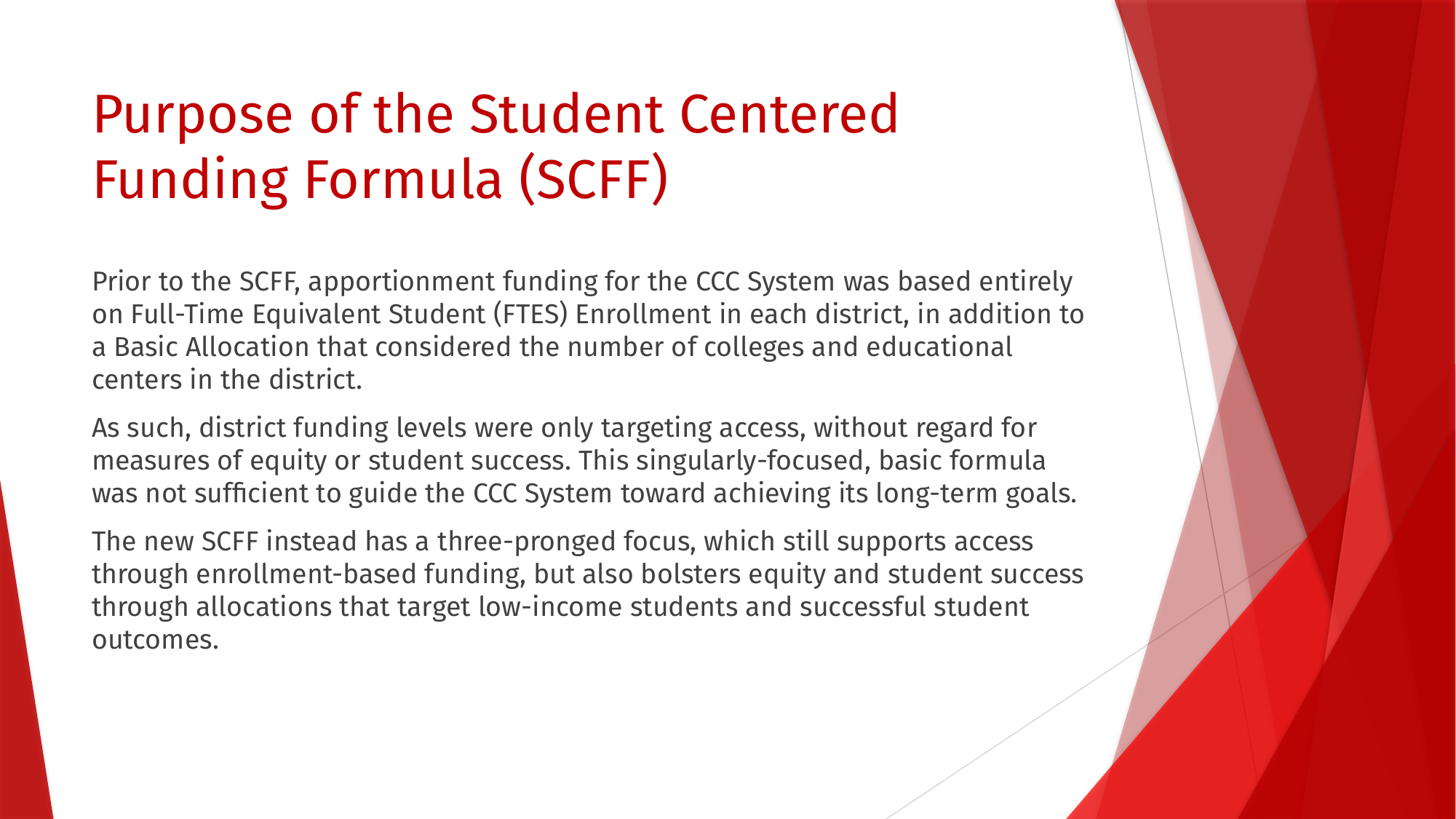

# Purpose of the Student Centered Funding Formula (SCFF)
Prior to the SCFF, apportionment funding for the CCC System was based entirely on Full-Time Equivalent Student (FTES) Enrollment in each district, in addition to a Basic Allocation that considered the number of colleges and educational centers in the district.
As such, district funding levels were only targeting access, without regard for measures of equity or student success. This singularly-focused, basic formula was not sufficient to guide the CCC System toward achieving its long-term goals.
The new SCFF instead has a three-pronged focus, which still supports access through enrollment-based funding, but also bolsters equity and student success through allocations that target low-income students and successful student outcomes.